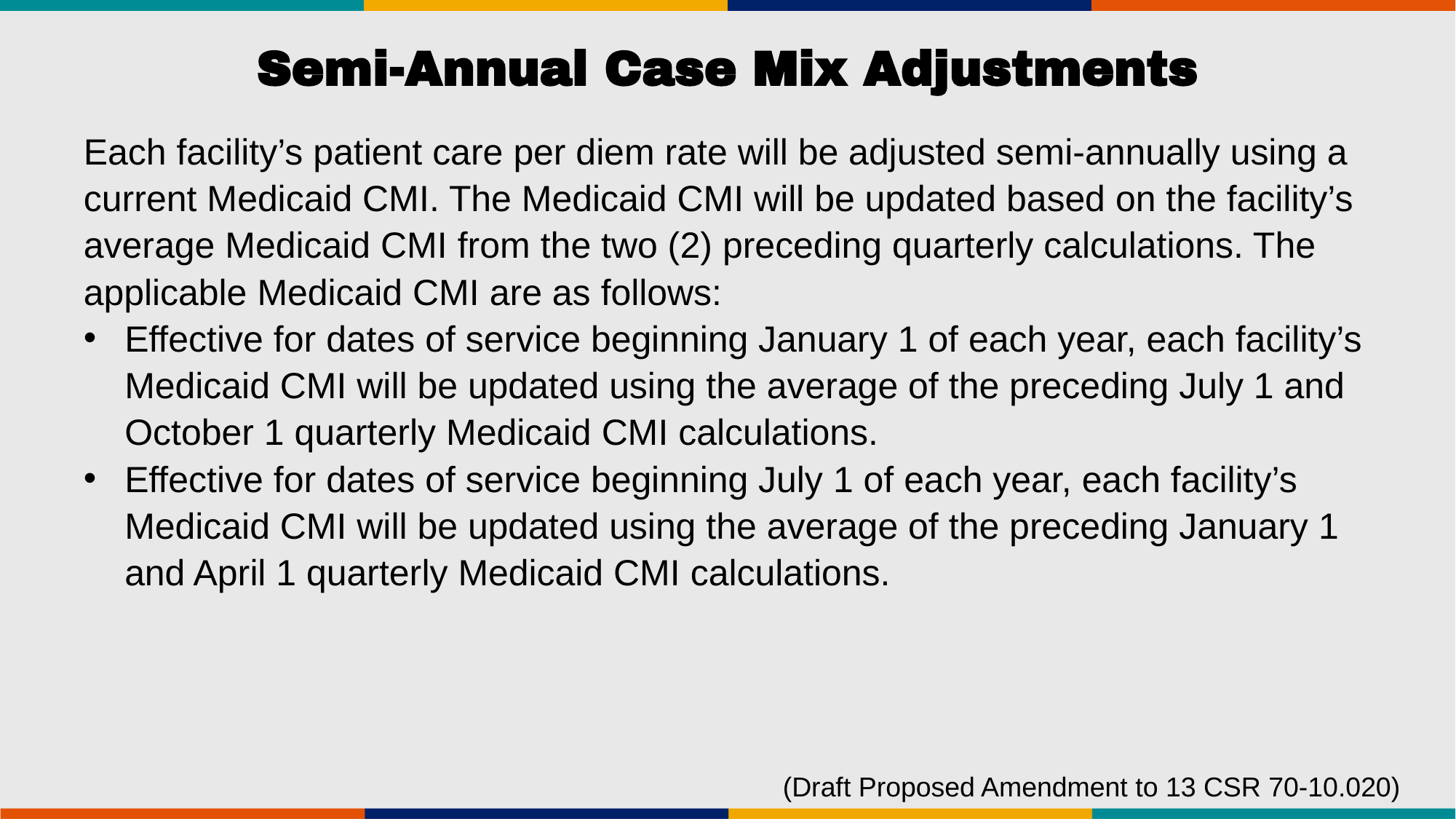

# Semi-Annual Case Mix Adjustments
Each facility’s patient care per diem rate will be adjusted semi-annually using a current Medicaid CMI. The Medicaid CMI will be updated based on the facility’s average Medicaid CMI from the two (2) preceding quarterly calculations. The applicable Medicaid CMI are as follows:
Effective for dates of service beginning January 1 of each year, each facility’s Medicaid CMI will be updated using the average of the preceding July 1 and October 1 quarterly Medicaid CMI calculations.
Effective for dates of service beginning July 1 of each year, each facility’s Medicaid CMI will be updated using the average of the preceding January 1 and April 1 quarterly Medicaid CMI calculations.
(Draft Proposed Amendment to 13 CSR 70-10.020)